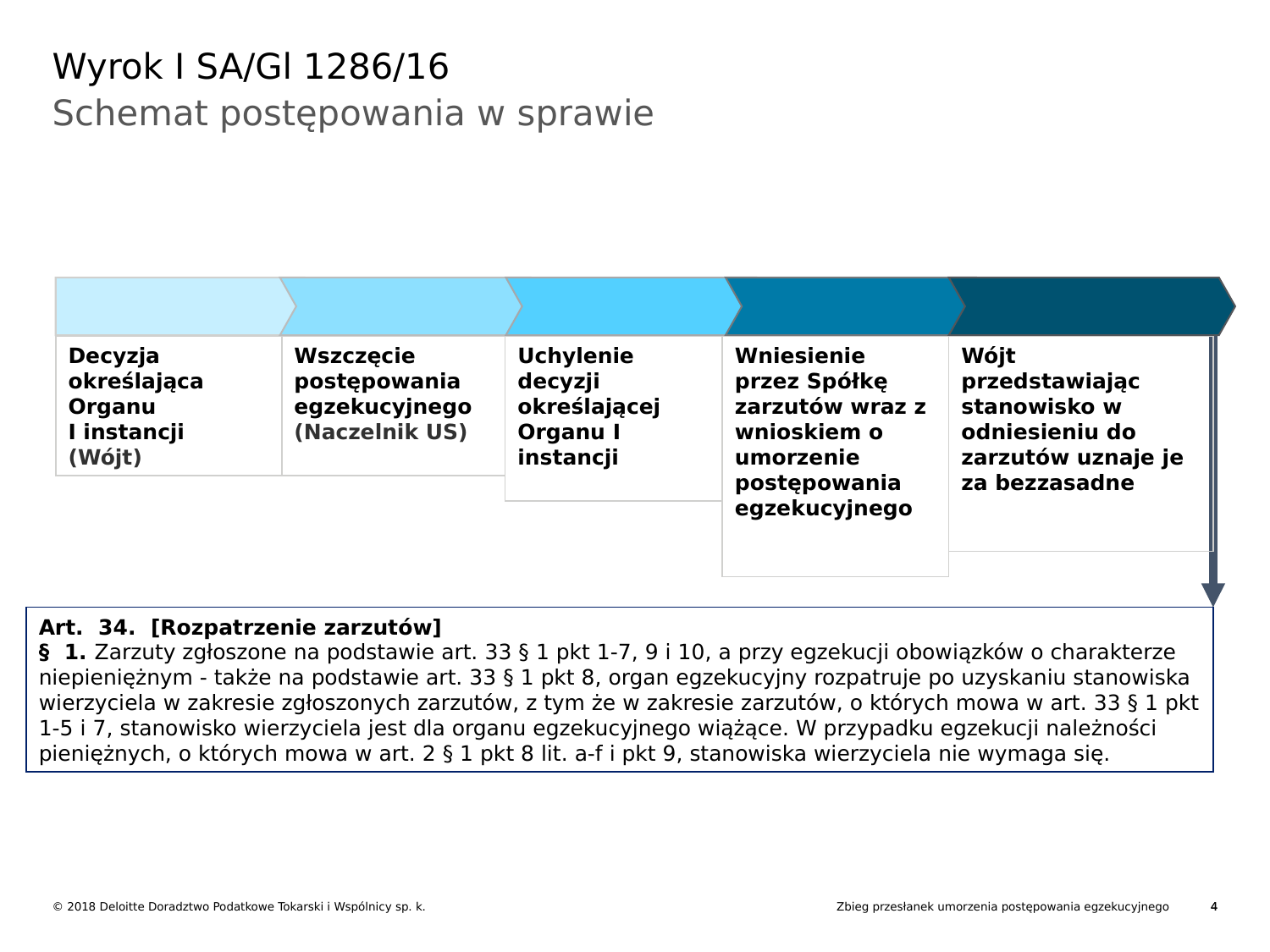

# Wyrok I SA/Gl 1286/16
Schemat postępowania w sprawie

Uchylenie decyzji określającej Organu I instancji

Decyzja określająca Organu
I instancji
(Wójt)
Wójt przedstawiając stanowisko w odniesieniu do zarzutów uznaje je za bezzasadne

Wszczęcie postępowania egzekucyjnego
(Naczelnik US)

Wniesienie przez Spółkę zarzutów wraz z wnioskiem o umorzenie postępowania egzekucyjnego

Art.  34.  [Rozpatrzenie zarzutów]
§  1. Zarzuty zgłoszone na podstawie art. 33 § 1 pkt 1-7, 9 i 10, a przy egzekucji obowiązków o charakterze niepieniężnym - także na podstawie art. 33 § 1 pkt 8, organ egzekucyjny rozpatruje po uzyskaniu stanowiska wierzyciela w zakresie zgłoszonych zarzutów, z tym że w zakresie zarzutów, o których mowa w art. 33 § 1 pkt 1-5 i 7, stanowisko wierzyciela jest dla organu egzekucyjnego wiążące. W przypadku egzekucji należności pieniężnych, o których mowa w art. 2 § 1 pkt 8 lit. a-f i pkt 9, stanowiska wierzyciela nie wymaga się.